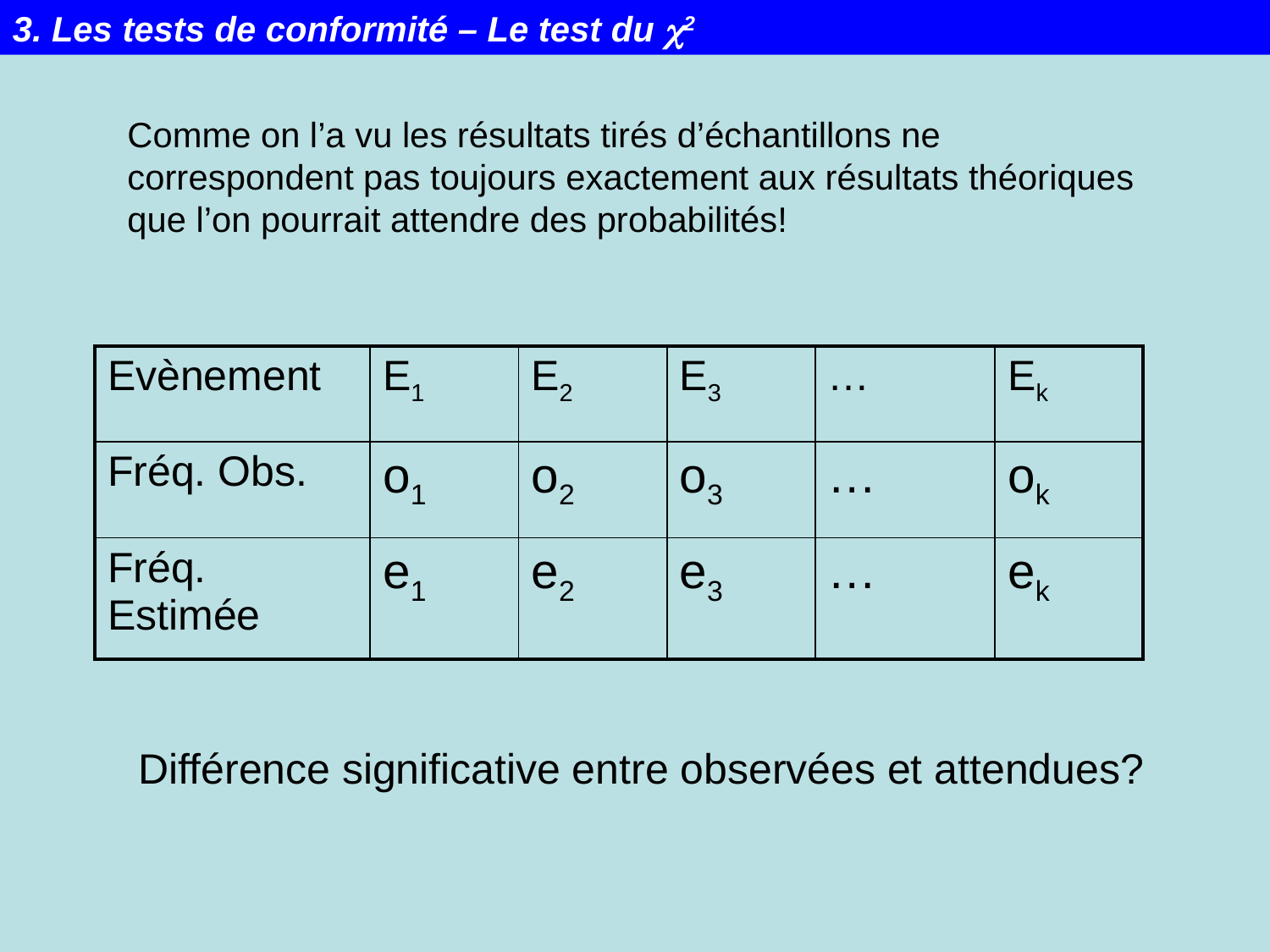

3. Les tests de conformité – Le test du χ2
Comme on l’a vu les résultats tirés d’échantillons ne correspondent pas toujours exactement aux résultats théoriques que l’on pourrait attendre des probabilités!
| Evènement | E1 | E2 | E3 | … | Ek |
| --- | --- | --- | --- | --- | --- |
| Fréq. Obs. | o1 | o2 | o3 | … | ok |
| Fréq. Estimée | e1 | e2 | e3 | … | ek |
Différence significative entre observées et attendues?